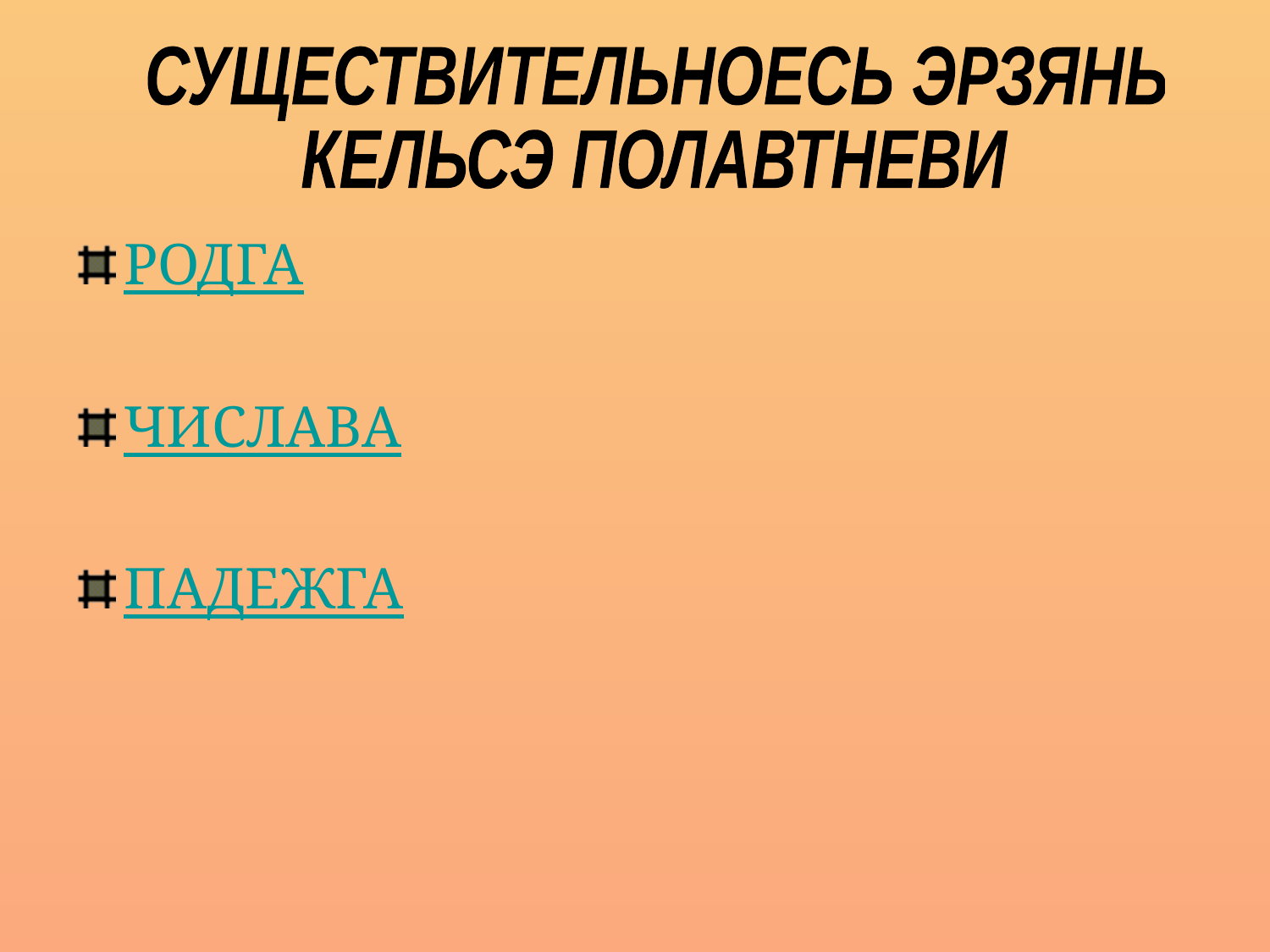

СУЩЕСТВИТЕЛЬНОЕСЬ ЭРЗЯНЬ
КЕЛЬСЭ ПОЛАВТНЕВИ
РОДГА

ЧИСЛАВА

ПАДЕЖГА